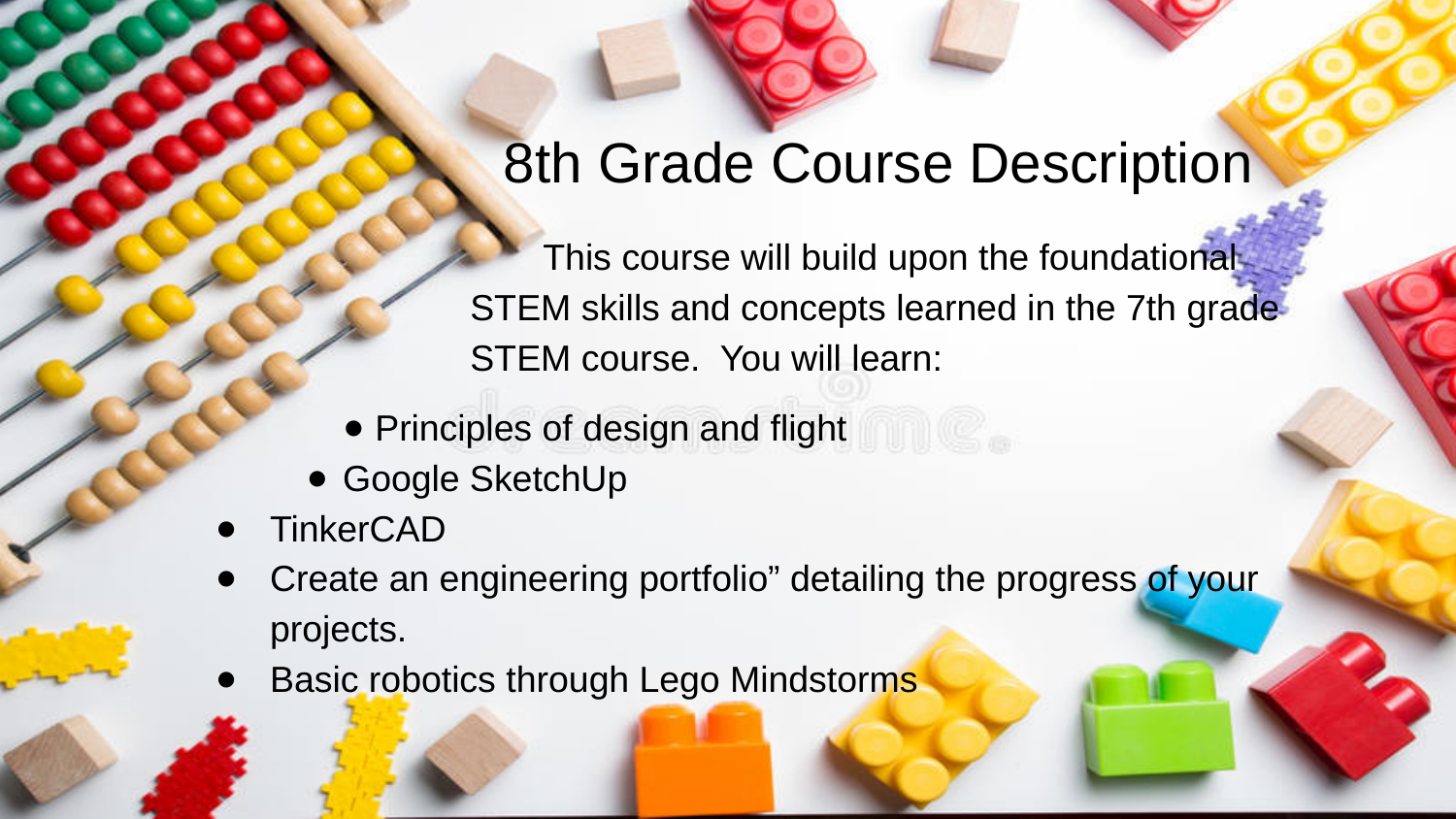

# 8th Grade Course Description
This course will build upon the foundational STEM skills and concepts learned in the 7th grade STEM course.  You will learn:
 Principles of design and flight
Google SketchUp
TinkerCAD
Create an engineering portfolio” detailing the progress of your projects.
Basic robotics through Lego Mindstorms